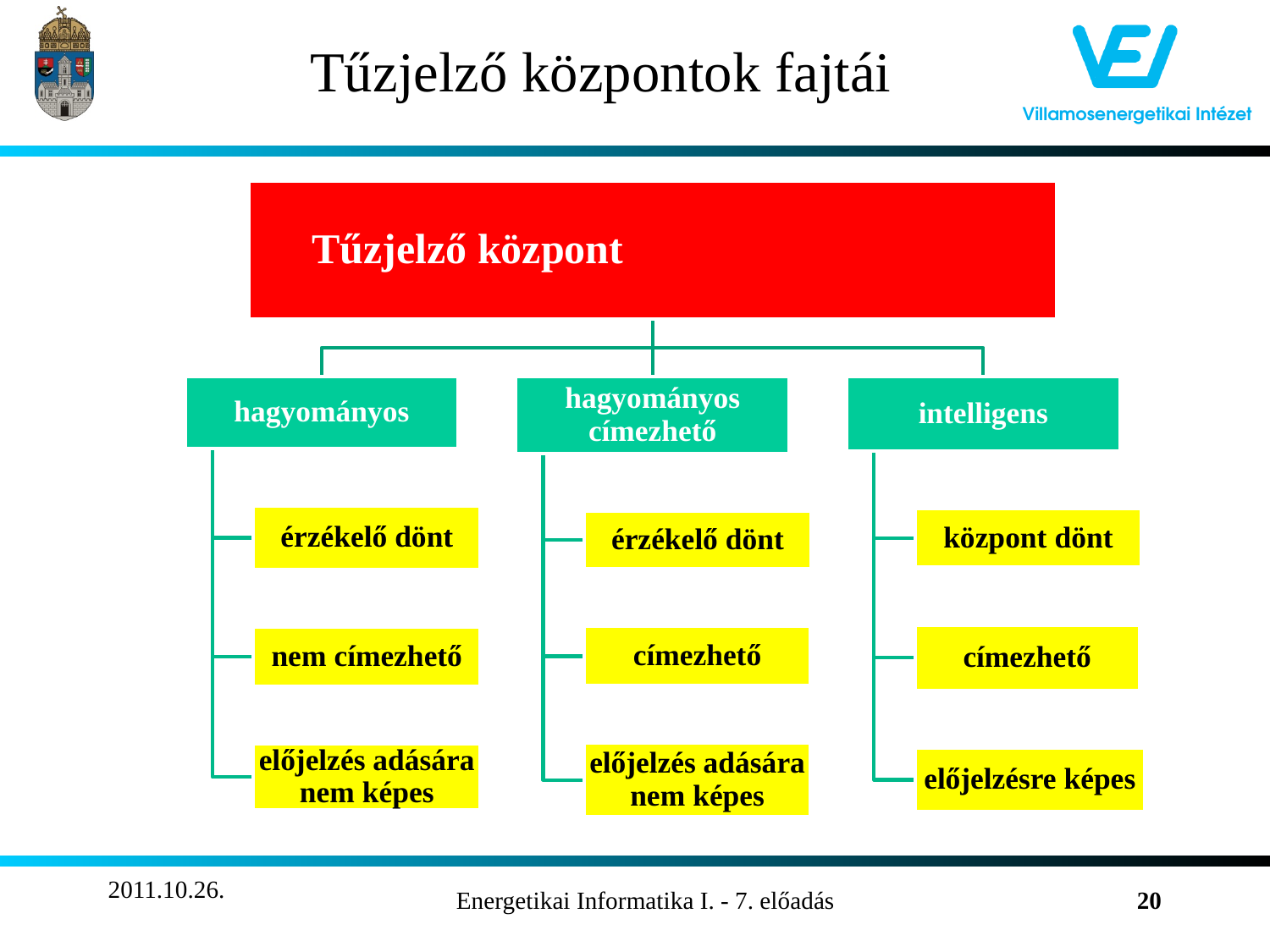

# Tűzjelző központok fajtái
Tűzjelző központ
hagyományos
érzékelő dönt
nem címezhető
előjelzés adására nem képes
hagyományos címezhető
érzékelő dönt
címezhető
előjelzés adására nem képes
intelligens
központ dönt
címezhető
előjelzésre képes
2011.10.26.
Energetikai Informatika I. - 7. előadás
20